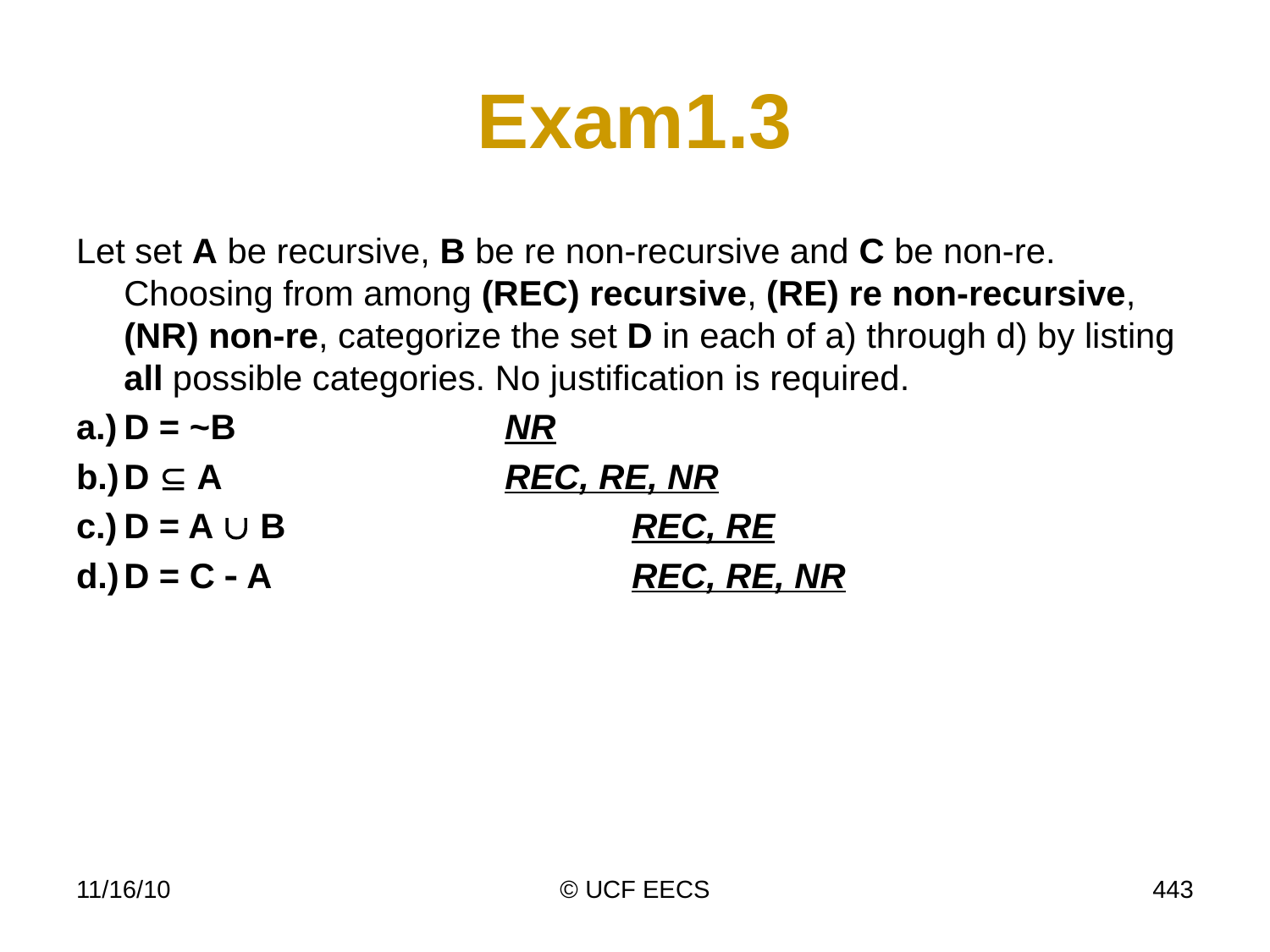

# Exam1.3
Let set A be recursive, B be re non-recursive and C be non-re. Choosing from among (REC) recursive, (RE) re non-recursive, (NR) non-re, categorize the set D in each of a) through d) by listing all possible categories. No justification is required.
a.)	D = ~B			NR
b.)	D ⊆ A			REC, RE, NR
c.)	D = A ∪ B 			REC, RE
d.)	D = C − A			REC, RE, NR

11/16/10
© UCF EECS
443